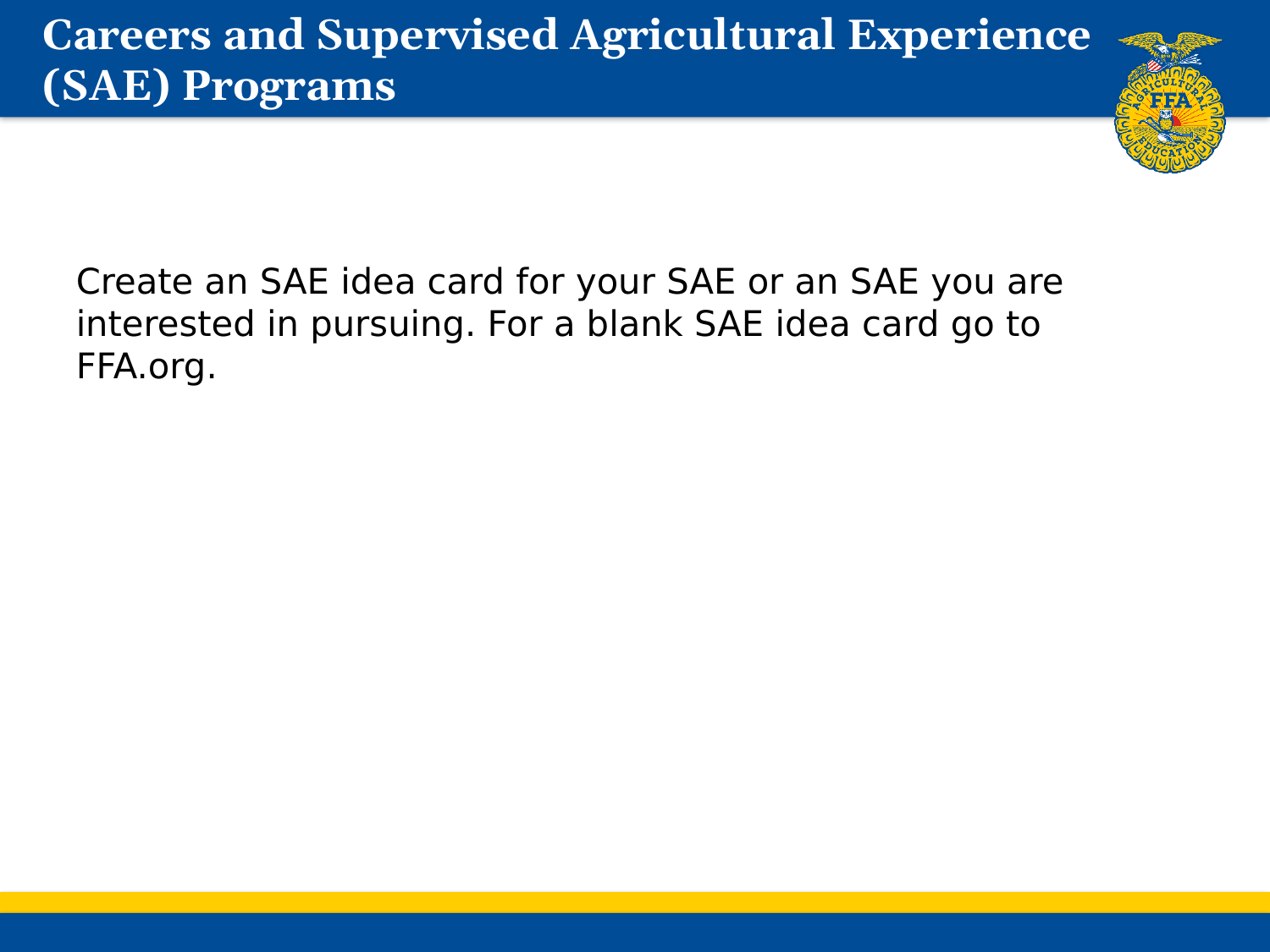

# Careers and Supervised Agricultural Experience (SAE) Programs
Create an SAE idea card for your SAE or an SAE you are interested in pursuing. For a blank SAE idea card go to FFA.org.